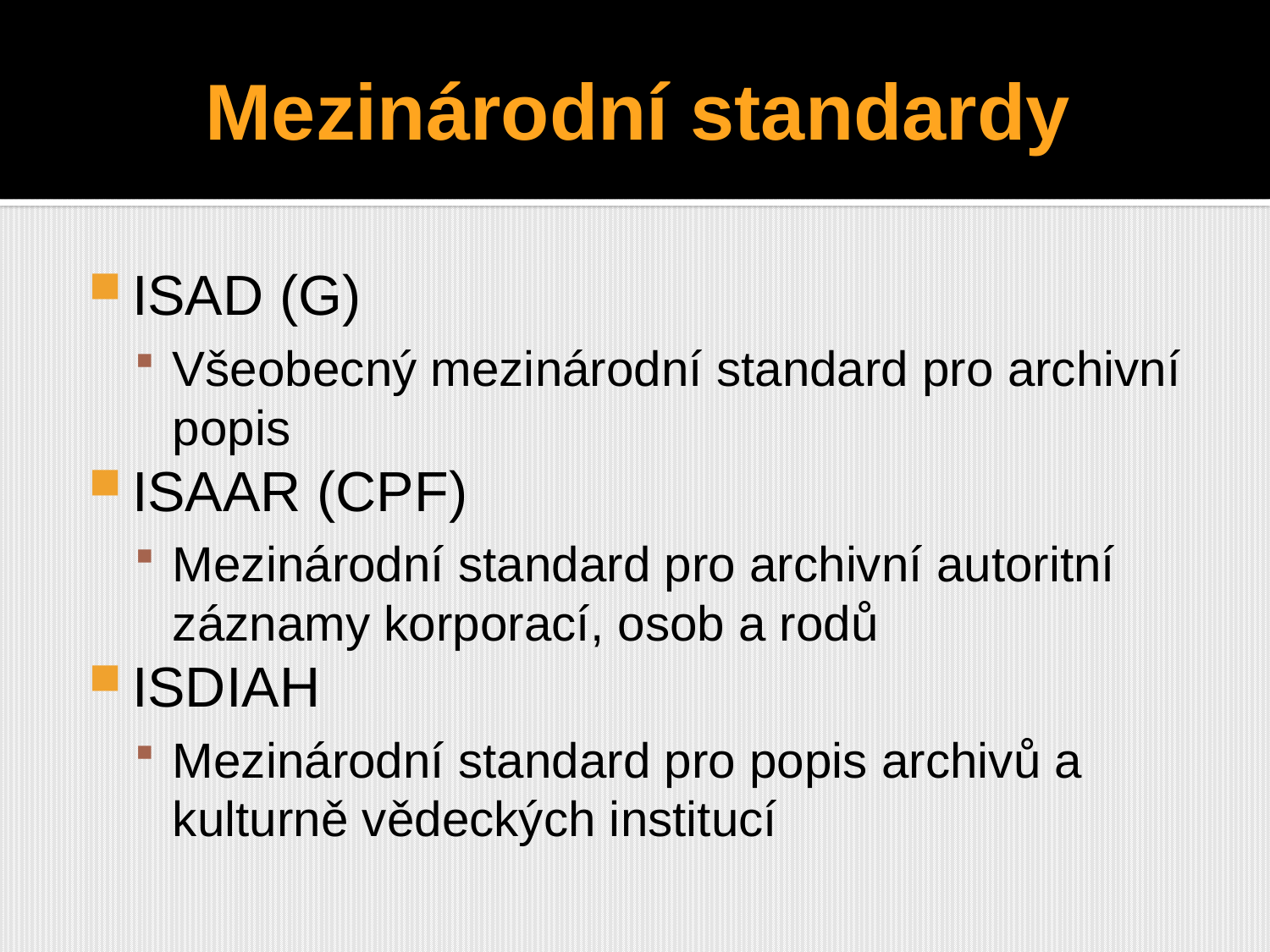

# Mezinárodní standardy
ISAD (G)
Všeobecný mezinárodní standard pro archivní popis
ISAAR (CPF)
Mezinárodní standard pro archivní autoritní záznamy korporací, osob a rodů
ISDIAH
Mezinárodní standard pro popis archivů a kulturně vědeckých institucí